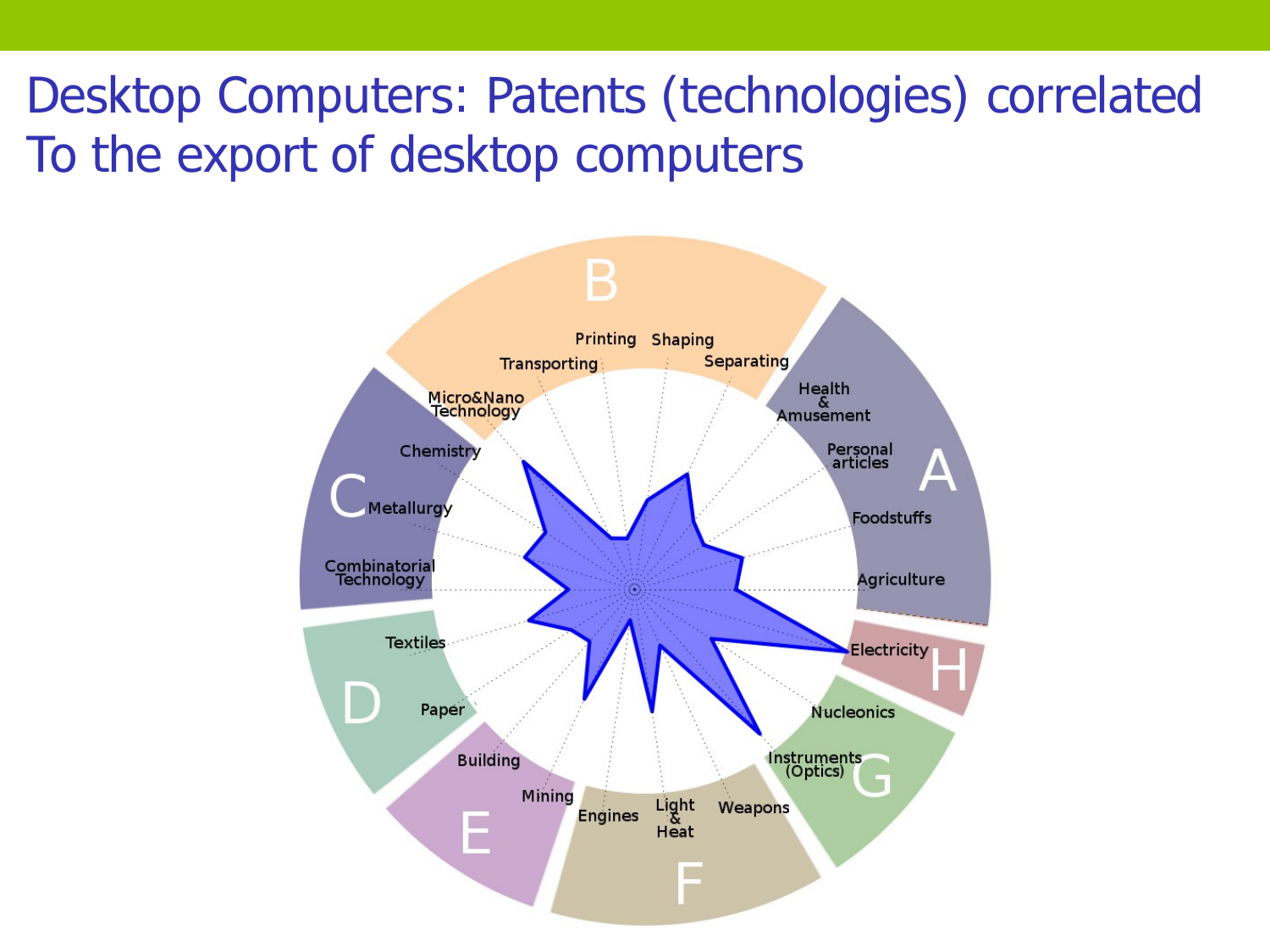

Desktop Computers: Patents (technologies) correlated
To the export of desktop computers